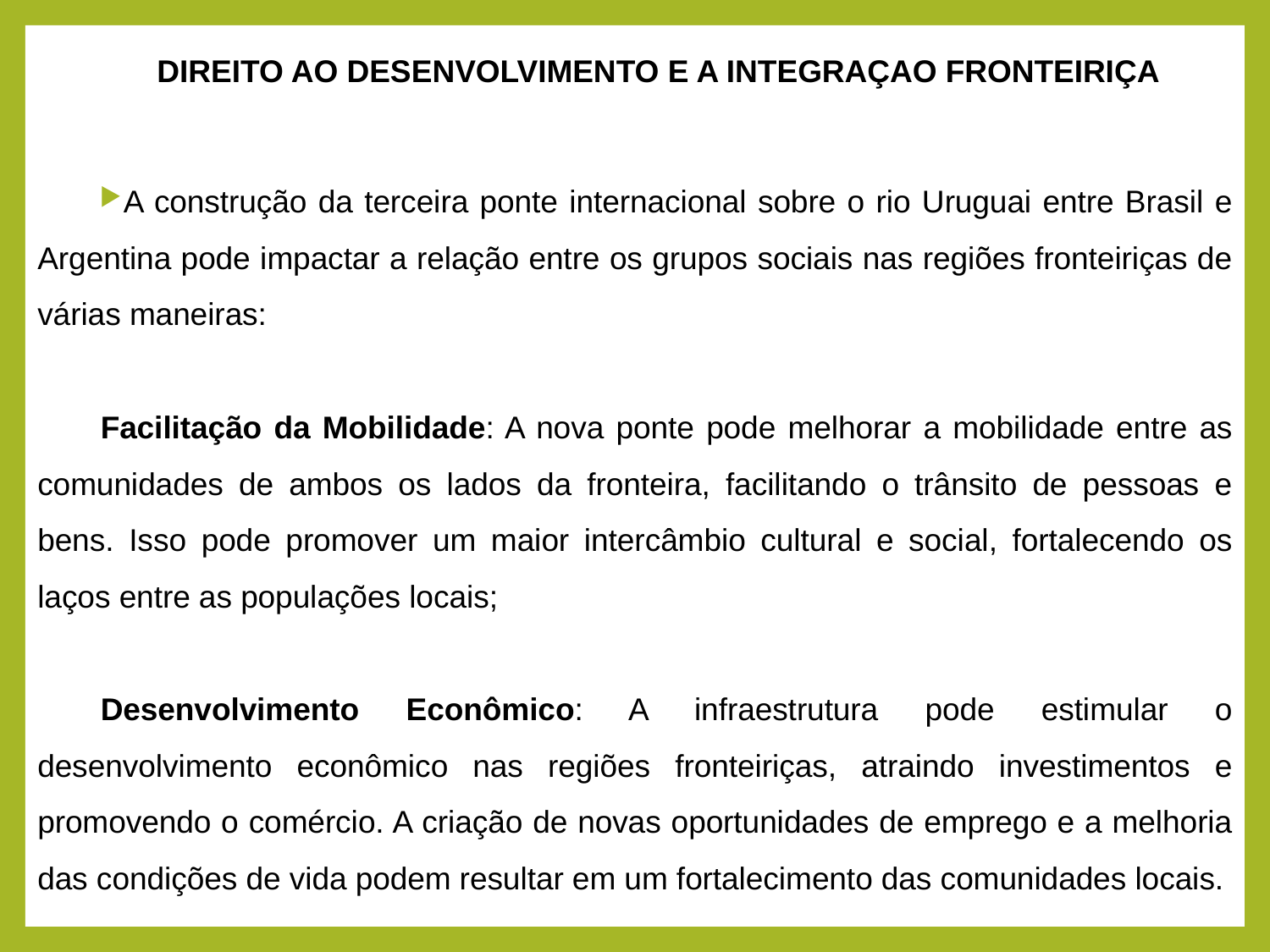

DIREITO AO DESENVOLVIMENTO E A INTEGRAÇAO FRONTEIRIÇA

A construção da terceira ponte internacional sobre o rio Uruguai entre Brasil e Argentina pode impactar a relação entre os grupos sociais nas regiões fronteiriças de várias maneiras:

Facilitação da Mobilidade: A nova ponte pode melhorar a mobilidade entre as comunidades de ambos os lados da fronteira, facilitando o trânsito de pessoas e bens. Isso pode promover um maior intercâmbio cultural e social, fortalecendo os laços entre as populações locais;

Desenvolvimento Econômico: A infraestrutura pode estimular o desenvolvimento econômico nas regiões fronteiriças, atraindo investimentos e promovendo o comércio. A criação de novas oportunidades de emprego e a melhoria das condições de vida podem resultar em um fortalecimento das comunidades locais.